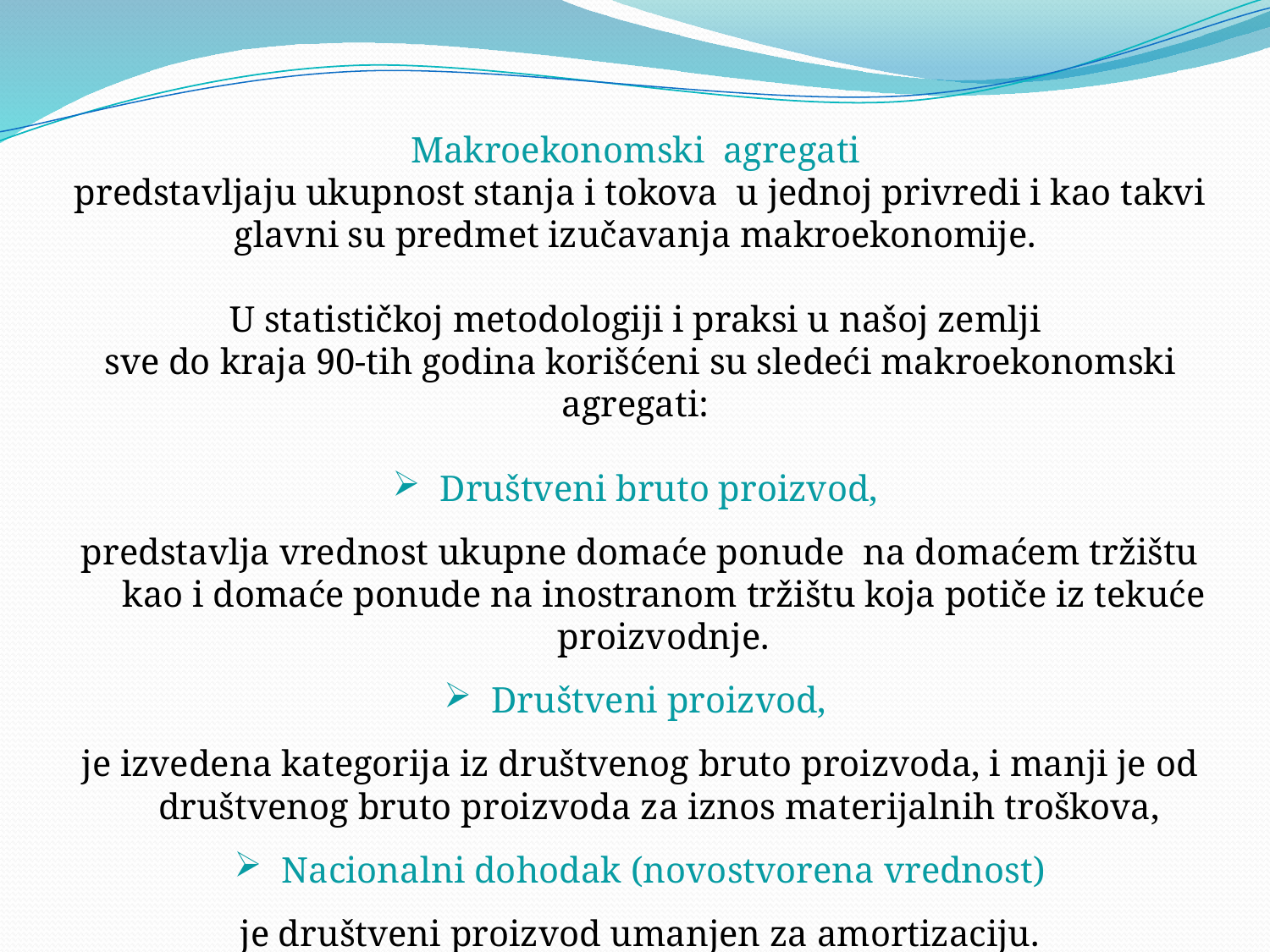

Makroekonomski  agregati
predstavljaju ukupnost stanja i tokova  u jednoj privredi i kao takvi glavni su predmet izučavanja makroekonomije.

U statističkoj metodologiji i praksi u našoj zemlji
sve do kraja 90-tih godina korišćeni su sledeći makroekonomski agregati:

Društveni bruto proizvod,
predstavlja vrednost ukupne domaće ponude  na domaćem tržištu kao i domaće ponude na inostranom tržištu koja potiče iz tekuće proizvodnje.
Društveni proizvod,
je izvedena kategorija iz društvenog bruto proizvoda, i manji je od društvenog bruto proizvoda za iznos materijalnih troškova,
Nacionalni dohodak (novostvorena vrednost)
je društveni proizvod umanjen za amortizaciju.